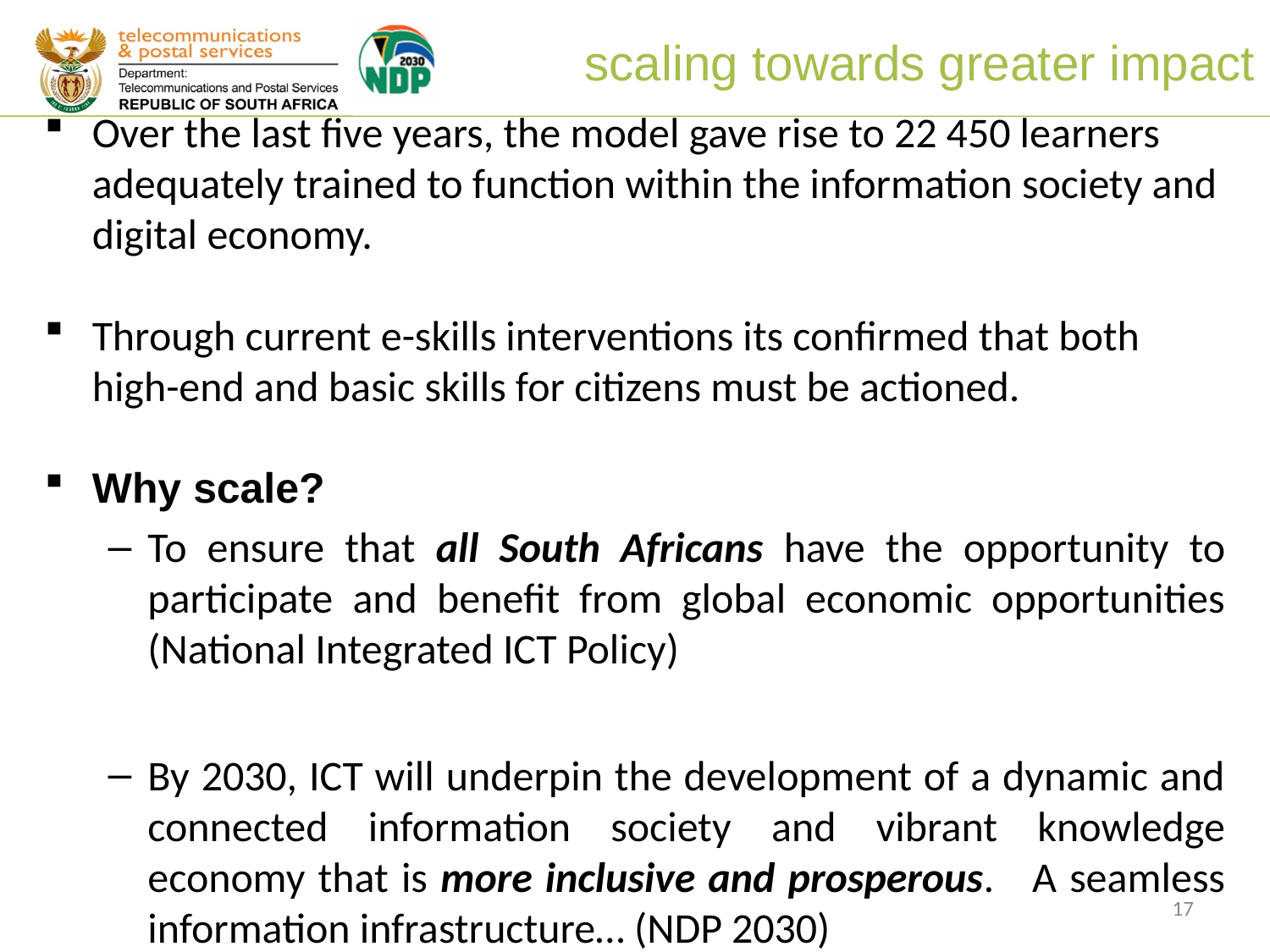

scaling towards greater impact
Over the last five years, the model gave rise to 22 450 learners adequately trained to function within the information society and digital economy.

Through current e-skills interventions its confirmed that both high-end and basic skills for citizens must be actioned.

Why scale?
To ensure that all South Africans have the opportunity to participate and benefit from global economic opportunities (National Integrated ICT Policy)

By 2030, ICT will underpin the development of a dynamic and connected information society and vibrant knowledge economy that is more inclusive and prosperous.   A seamless information infrastructure… (NDP 2030)

17